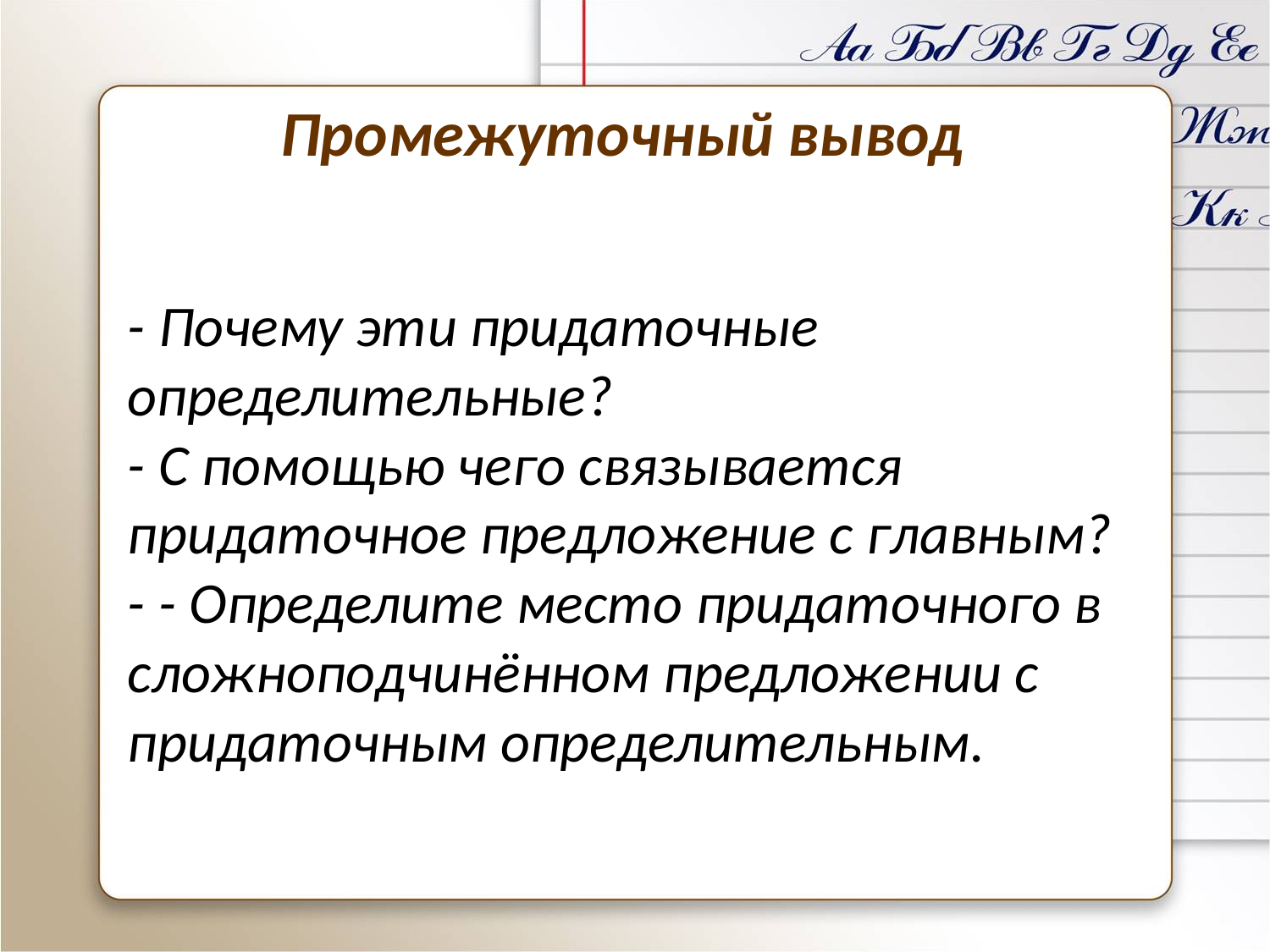

Промежуточный вывод
# - Почему эти придаточные определительные? - С помощью чего связывается придаточное предложение с главным? - - Определите место придаточного в сложноподчинённом предложении с придаточным определительным.